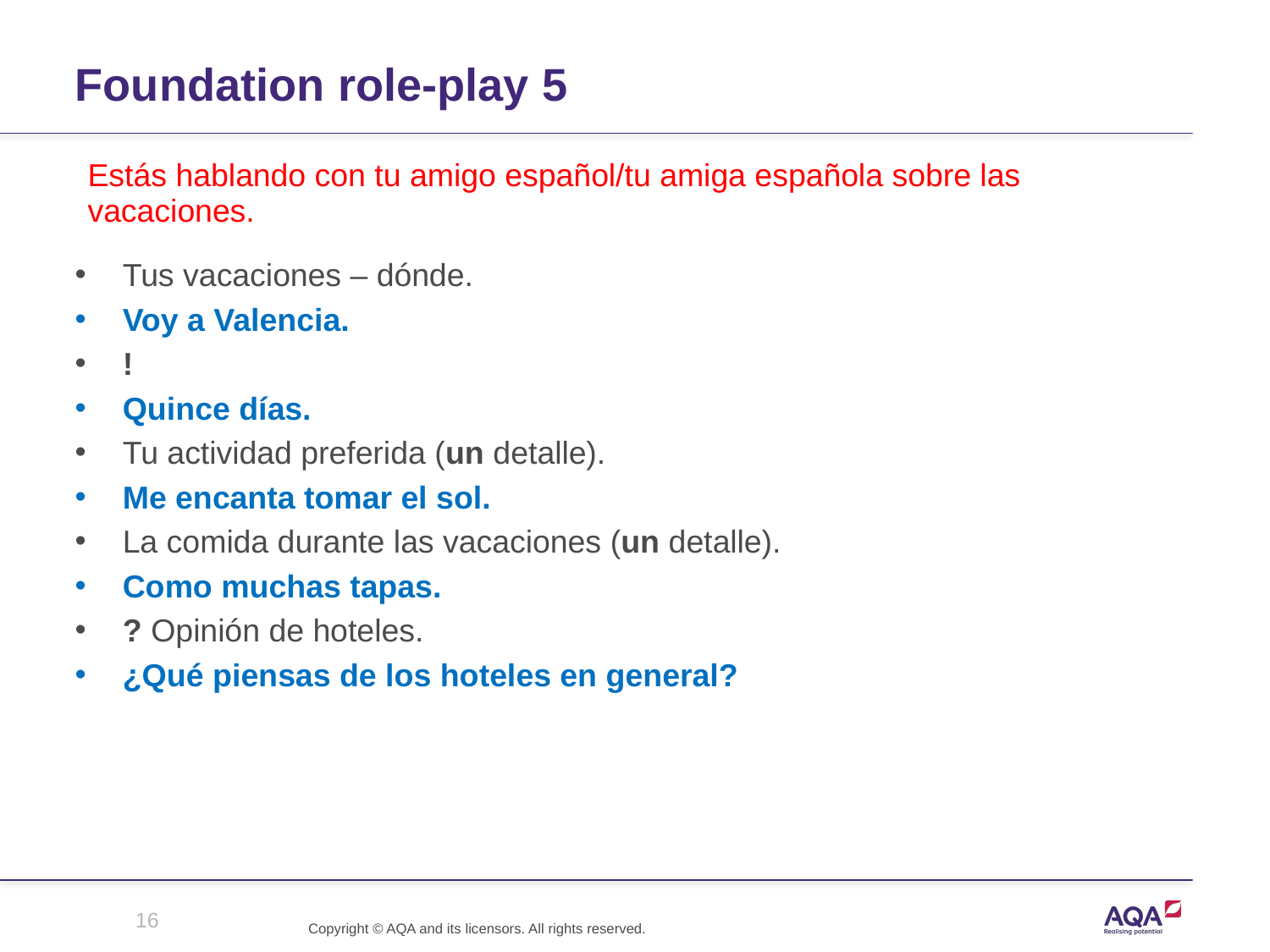

# Foundation role-play 5
Estás hablando con tu amigo español/tu amiga española sobre las vacaciones.

Tus vacaciones – dónde.
Voy a Valencia.
!
Quince días.
Tu actividad preferida (un detalle).
Me encanta tomar el sol.
La comida durante las vacaciones (un detalle).
Como muchas tapas.
? Opinión de hoteles.
¿Qué piensas de los hoteles en general?
16
Copyright © AQA and its licensors. All rights reserved.